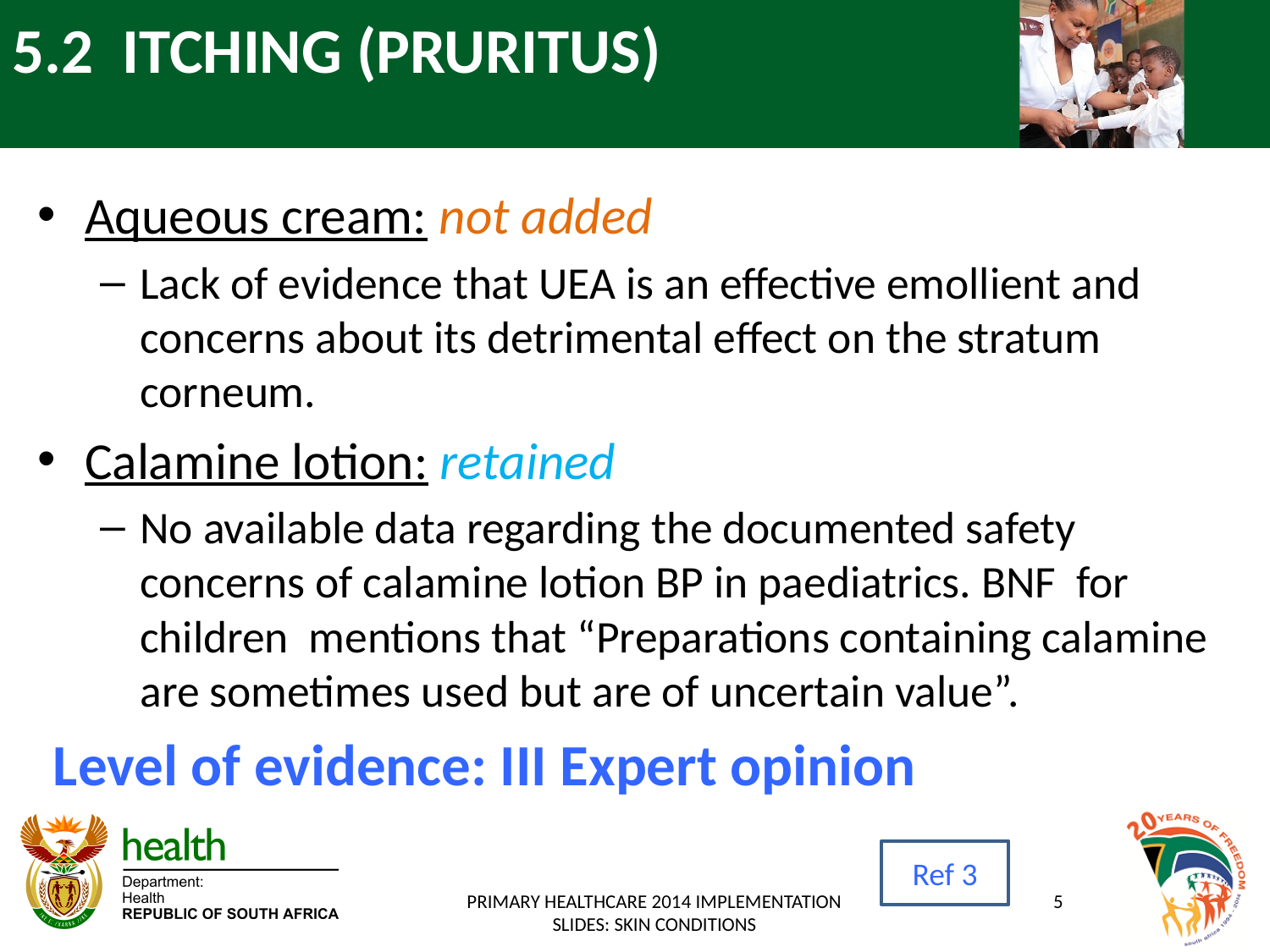

# 5.2  ITCHING (PRURITUS)
Aqueous cream: not added
Lack of evidence that UEA is an effective emollient and concerns about its detrimental effect on the stratum corneum.
Calamine lotion: retained
No available data regarding the documented safety concerns of calamine lotion BP in paediatrics. BNF  for children  mentions that “Preparations containing calamine are sometimes used but are of uncertain value”.
Level of evidence: III Expert opinion

Ref 3
PRIMARY HEALTHCARE 2014 IMPLEMENTATION SLIDES: SKIN CONDITIONS
5